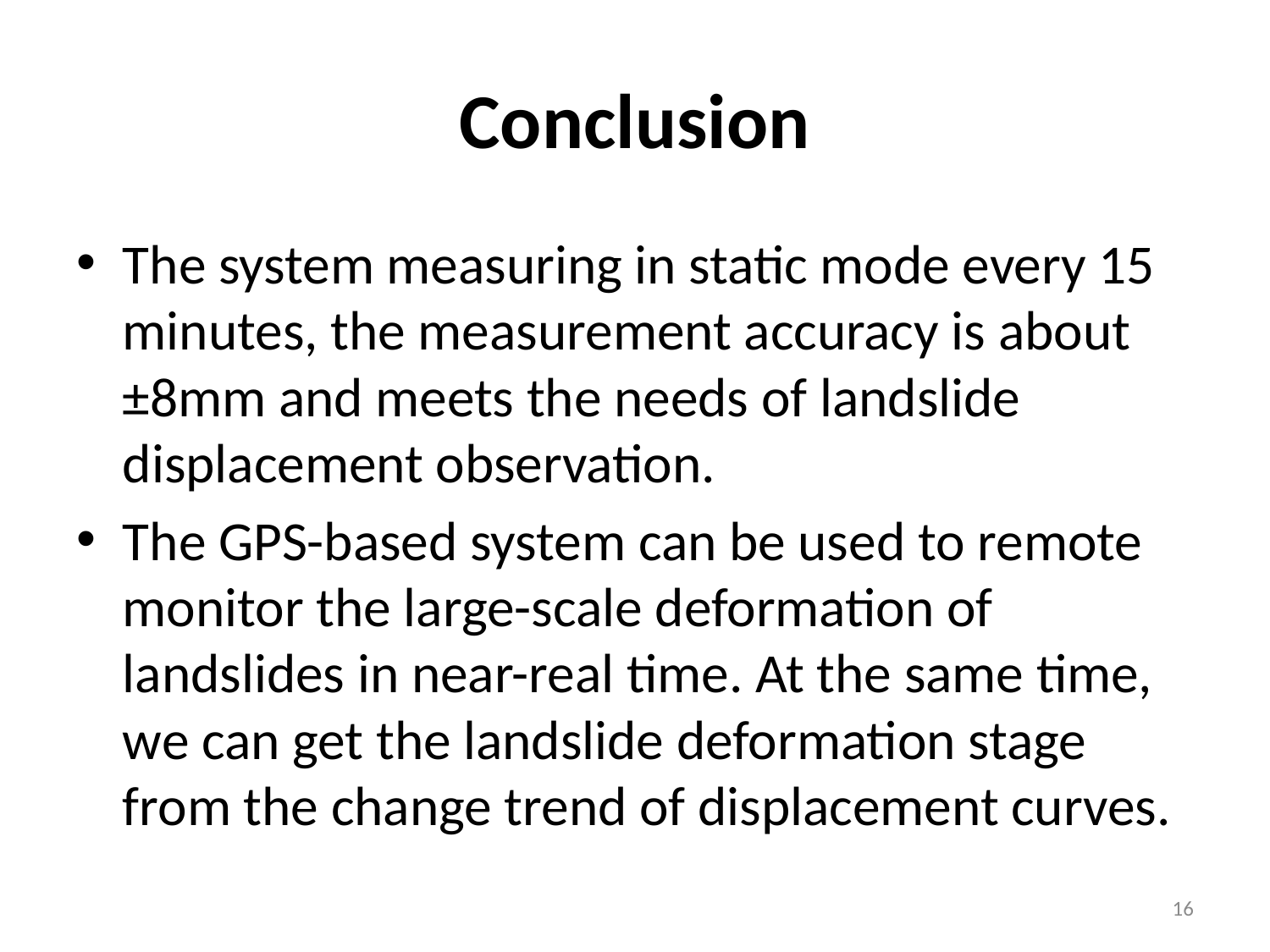

# Conclusion
The system measuring in static mode every 15 minutes, the measurement accuracy is about ±8mm and meets the needs of landslide displacement observation.
The GPS-based system can be used to remote monitor the large-scale deformation of landslides in near-real time. At the same time, we can get the landslide deformation stage from the change trend of displacement curves.
16